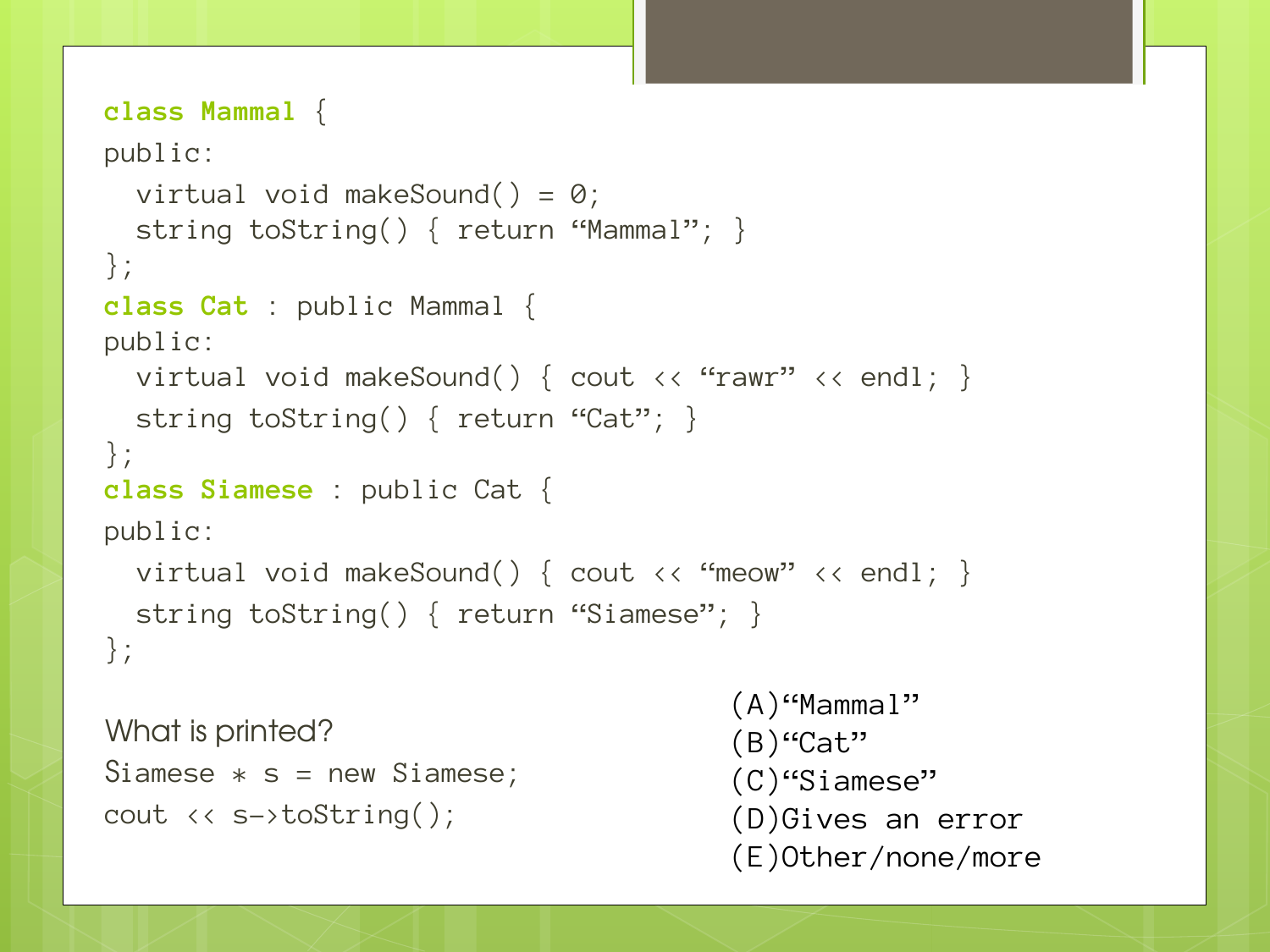

class Mammal {
public:
  virtual void makeSound() = 0;
  string toString() { return “Mammal”; }
};
class Cat : public Mammal {
public:
  virtual void makeSound() { cout << “rawr” << endl; }
  string toString() { return “Cat”; }
};
class Siamese : public Cat {
public:
  virtual void makeSound() { cout << “meow” << endl; }
  string toString() { return “Siamese”; }
};

What is printed?
Siamese * s = new Siamese;
cout << s->toString();
“Mammal”
“Cat”
“Siamese”
Gives an error
Other/none/more